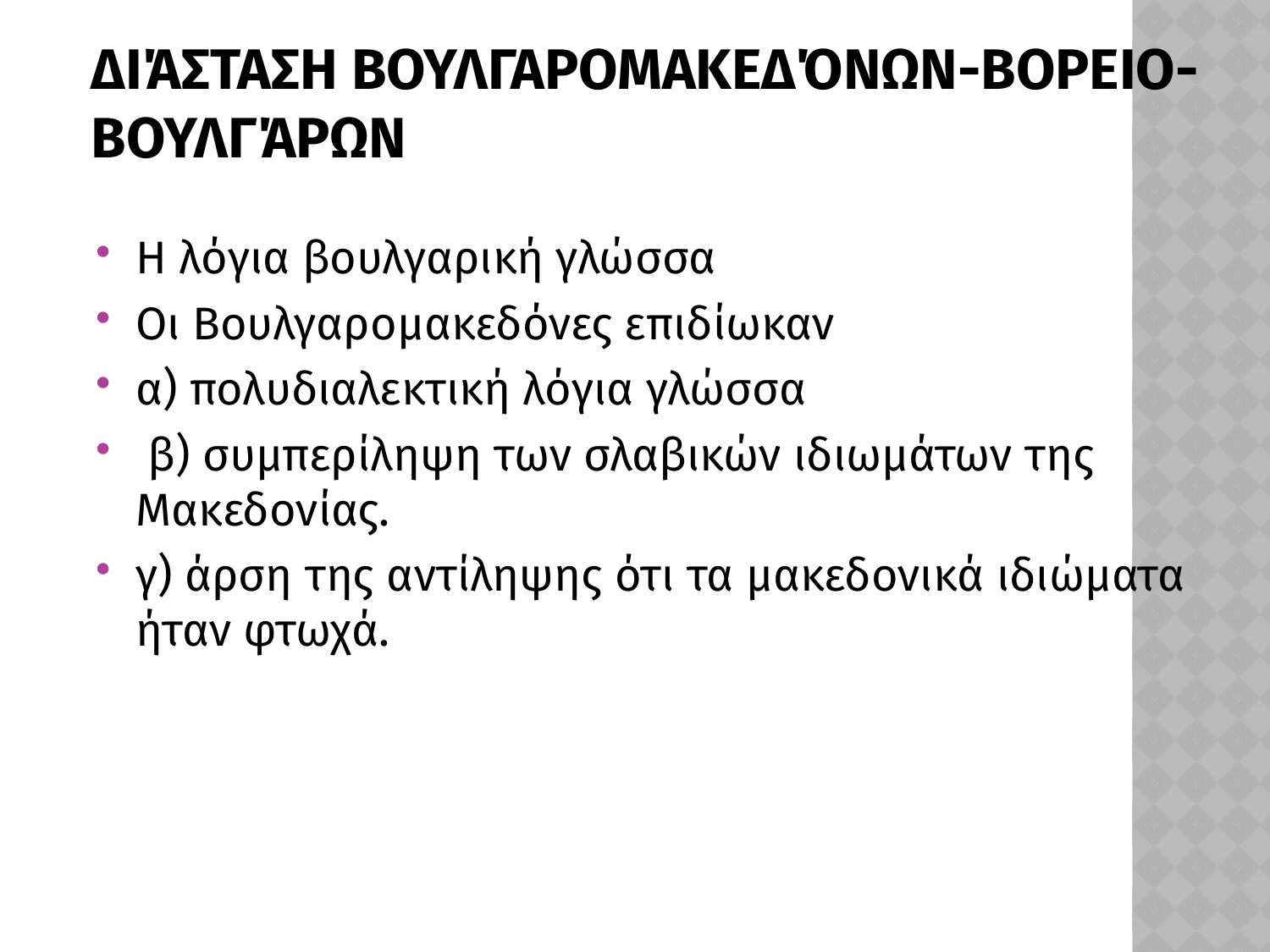

# Διάσταση Βουλγαρομακεδόνων-Βορειο-Βουλγάρων
Η λόγια βουλγαρική γλώσσα
Οι Βουλγαρομακεδόνες επιδίωκαν
α) πολυδιαλεκτική λόγια γλώσσα
 β) συμπερίληψη των σλαβικών ιδιωμάτων της Μακεδονίας.
γ) άρση της αντίληψης ότι τα μακεδονικά ιδιώματα ήταν φτωχά.